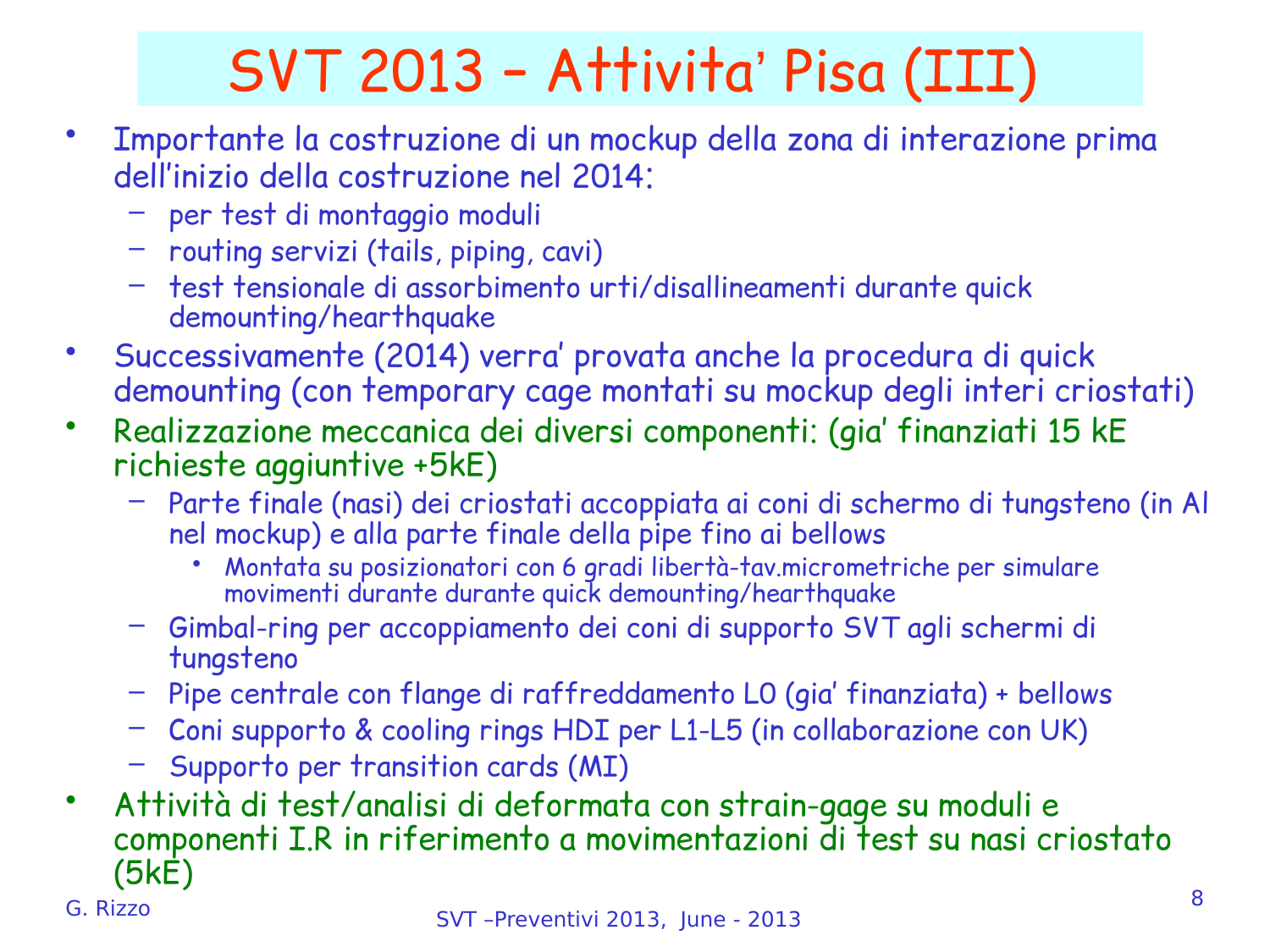

SVT 2013 – Attivita’ Pisa (III)
Importante la costruzione di un mockup della zona di interazione prima dell’inizio della costruzione nel 2014:
per test di montaggio moduli
routing servizi (tails, piping, cavi)
test tensionale di assorbimento urti/disallineamenti durante quick demounting/hearthquake
Successivamente (2014) verra’ provata anche la procedura di quick demounting (con temporary cage montati su mockup degli interi criostati)
Realizzazione meccanica dei diversi componenti: (gia’ finanziati 15 kE richieste aggiuntive +5kE)
Parte finale (nasi) dei criostati accoppiata ai coni di schermo di tungsteno (in Al nel mockup) e alla parte finale della pipe fino ai bellows
Montata su posizionatori con 6 gradi libertà-tav.micrometriche per simulare movimenti durante durante quick demounting/hearthquake
Gimbal-ring per accoppiamento dei coni di supporto SVT agli schermi di tungsteno
Pipe centrale con flange di raffreddamento L0 (gia’ finanziata) + bellows
Coni supporto & cooling rings HDI per L1-L5 (in collaborazione con UK)
Supporto per transition cards (MI)
Attività di test/analisi di deformata con strain-gage su moduli e componenti I.R in riferimento a movimentazioni di test su nasi criostato (5kE)

8
G. Rizzo
SVT –Preventivi 2013,  June - 2013